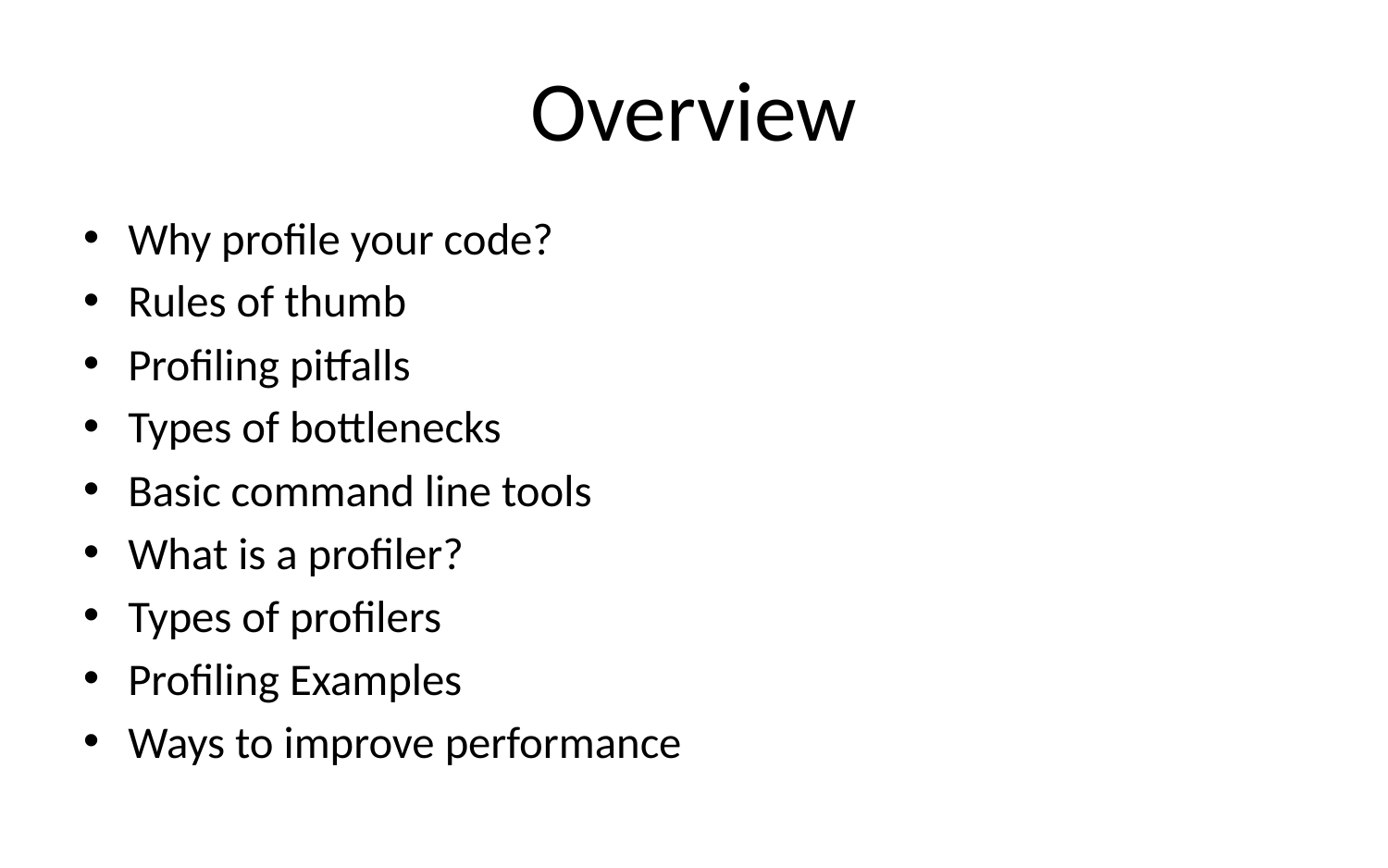

# Overview
Why profile your code?
Rules of thumb
Profiling pitfalls
Types of bottlenecks
Basic command line tools
What is a profiler?
Types of profilers
Profiling Examples
Ways to improve performance